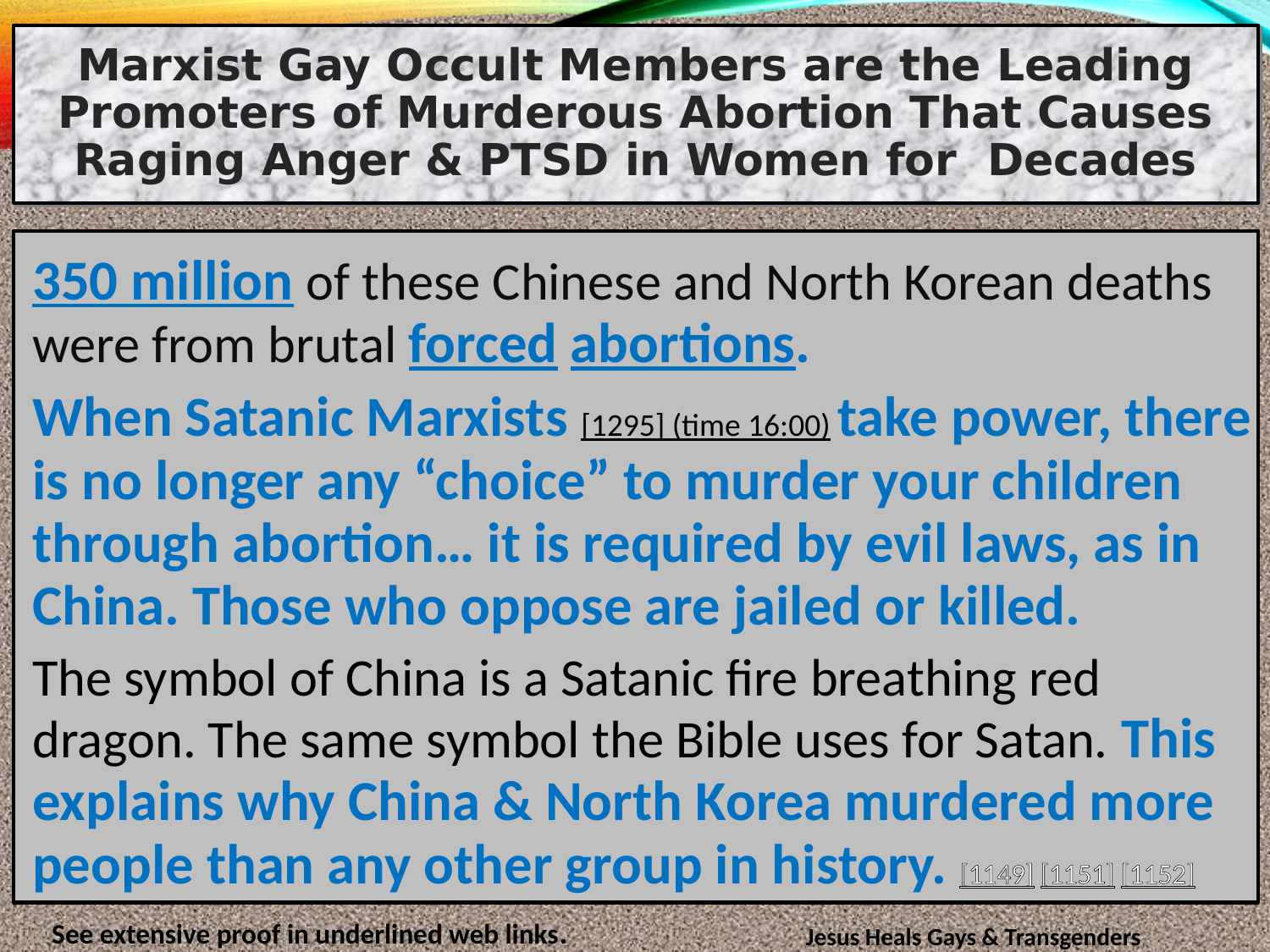

Marxist Gay Occult Members are the Leading Promoters of Murderous Abortion That Causes Raging Anger & PTSD in Women for  Decades
350 million of these Chinese and North Korean deaths were from brutal forced abortions.
When Satanic Marxists [1295] (time 16:00) take power, there is no longer any “choice” to murder your children through abortion… it is required by evil laws, as in China. Those who oppose are jailed or killed.
The symbol of China is a Satanic fire breathing red dragon. The same symbol the Bible uses for Satan. This explains why China & North Korea murdered more people than any other group in history. [1149] [1151] [1152]

See extensive proof in underlined web links.
Jesus Heals Gays & Transgenders